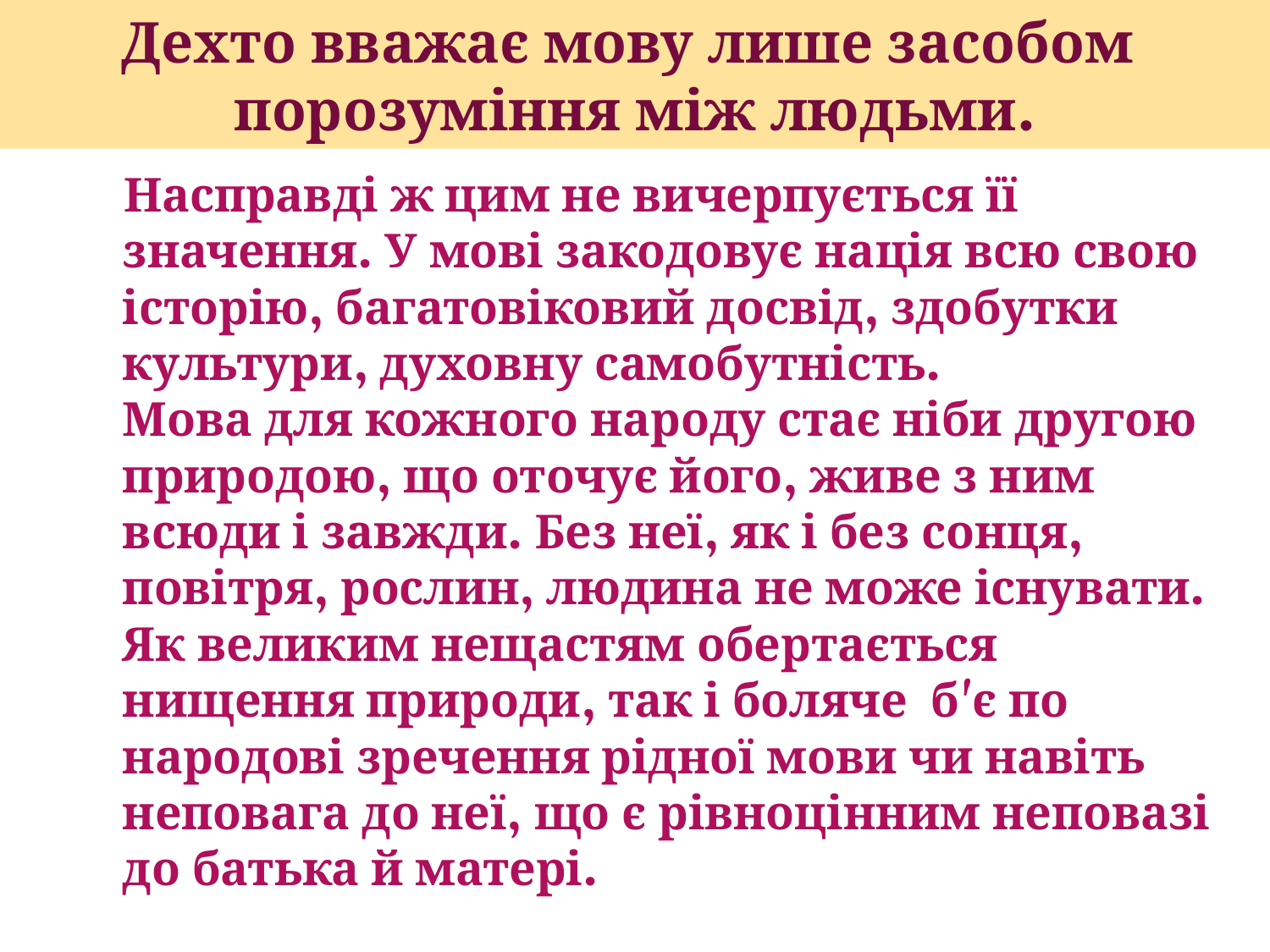

# Дехто вважає мову лише засобом порозуміння між людьми.
    Насправді ж цим не вичерпується її значення. У мові закодовує нація всю свою історію, багатовіковий досвід, здобутки культури, духовну самобутність.
Мова для кожного народу стає ніби другою природою, що оточує його, живе з ним всюди і завжди. Без неї, як і без сонця, повітря, рослин, людина не може існувати. Як великим нещастям обертається нищення природи, так і боляче  б'є по народові зречення рідної мови чи навіть неповага до неї, що є рівноцінним неповазі до батька й матері.